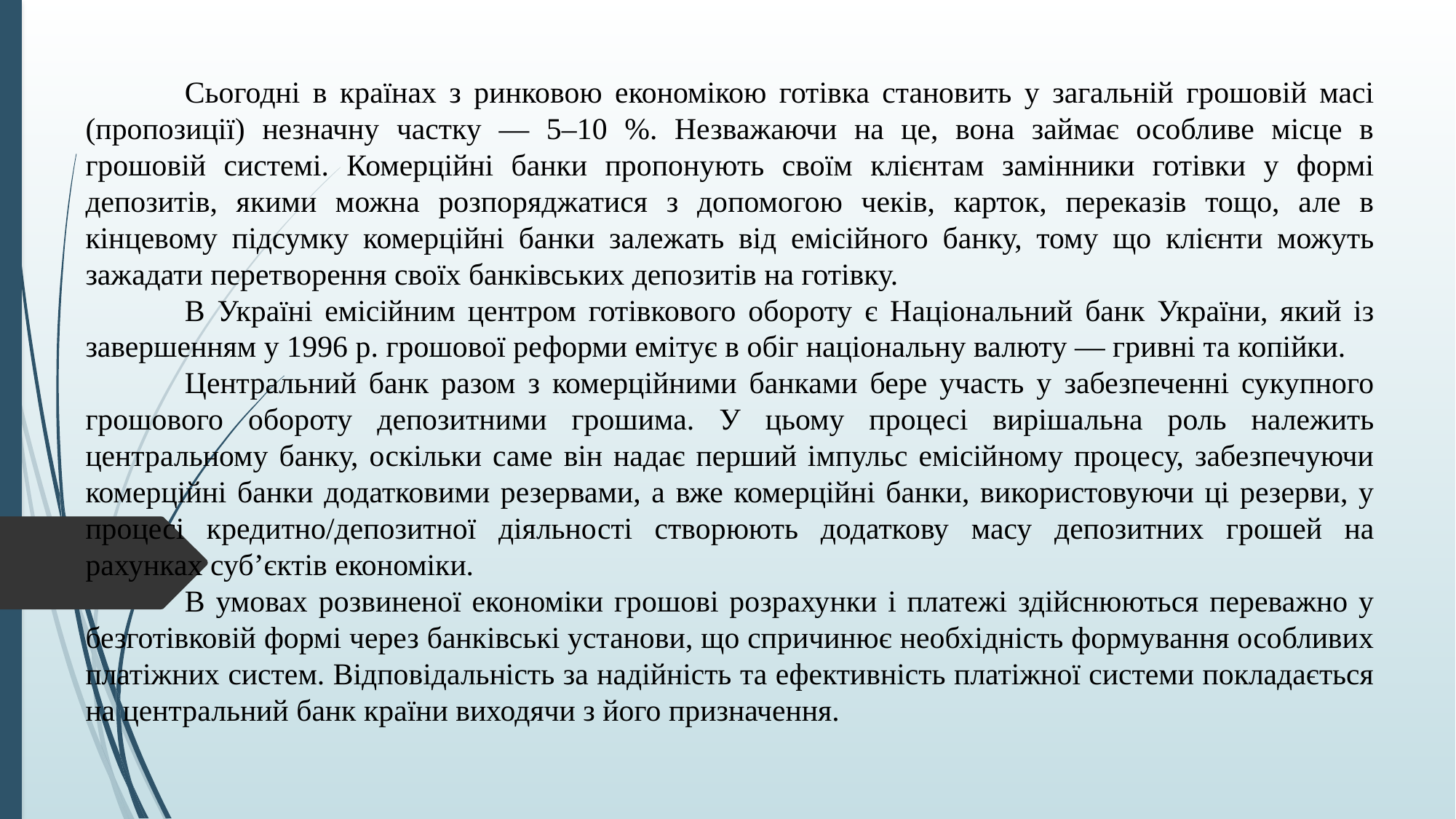

Сьогодні в країнах з ринковою економікою готівка становить у загальній грошовій масі (пропозиції) незначну частку — 5–10 %. Незважаючи на це, вона займає особливе місце в грошовій системі. Комерційні банки пропонують своїм клієнтам замінники готівки у формі депозитів, якими можна розпоряджатися з допомогою чеків, карток, переказів тощо, але в кінцевому підсумку комерційні банки залежать від емісійного банку, тому що клієнти можуть зажадати перетворення своїх банківських депозитів на готівку.
	В Україні емісійним центром готівкового обороту є Національний банк України, який із завершенням у 1996 р. грошової реформи емітує в обіг національну валюту — гривні та копійки.
	Центральний банк разом з комерційними банками бере участь у забезпеченні сукупного грошового обороту депозитними грошима. У цьому процесі вирішальна роль належить центральному банку, оскільки саме він надає перший імпульс емісійному процесу, забезпечуючи комерційні банки додатковими резервами, а вже комерційні банки, використовуючи ці резерви, у процесі кредитно/депозитної діяльності створюють додаткову масу депозитних грошей на рахунках суб’єктів економіки.
	В умовах розвиненої економіки грошові розрахунки і платежі здійснюються переважно у безготівковій формі через банківські установи, що спричинює необхідність формування особливих платіжних систем. Відповідальність за надійність та ефективність платіжної системи покладається на центральний банк країни виходячи з його призначення.